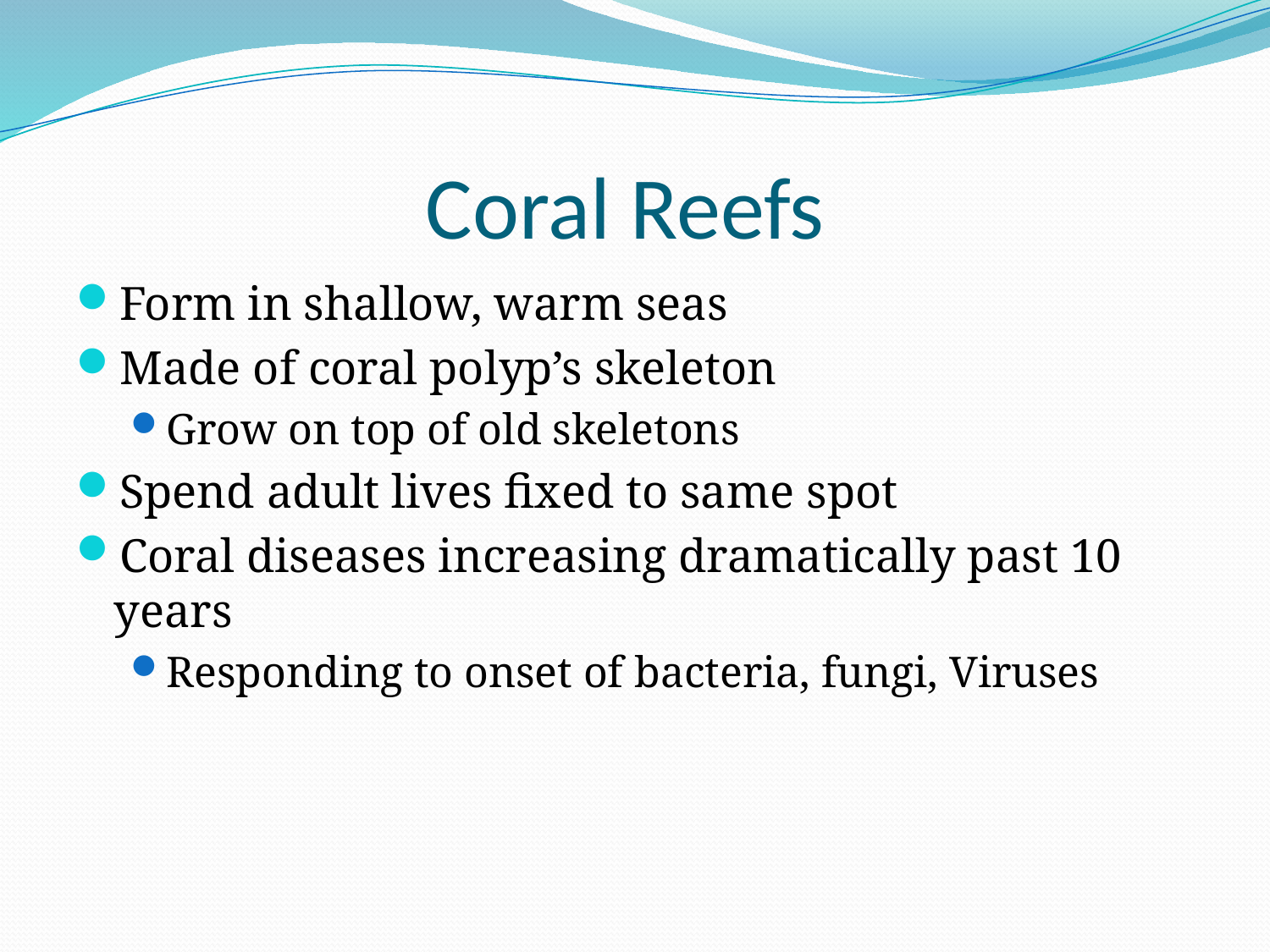

# Coral Reefs
Form in shallow, warm seas
Made of coral polyp’s skeleton
Grow on top of old skeletons
Spend adult lives fixed to same spot
Coral diseases increasing dramatically past 10 years
Responding to onset of bacteria, fungi, Viruses